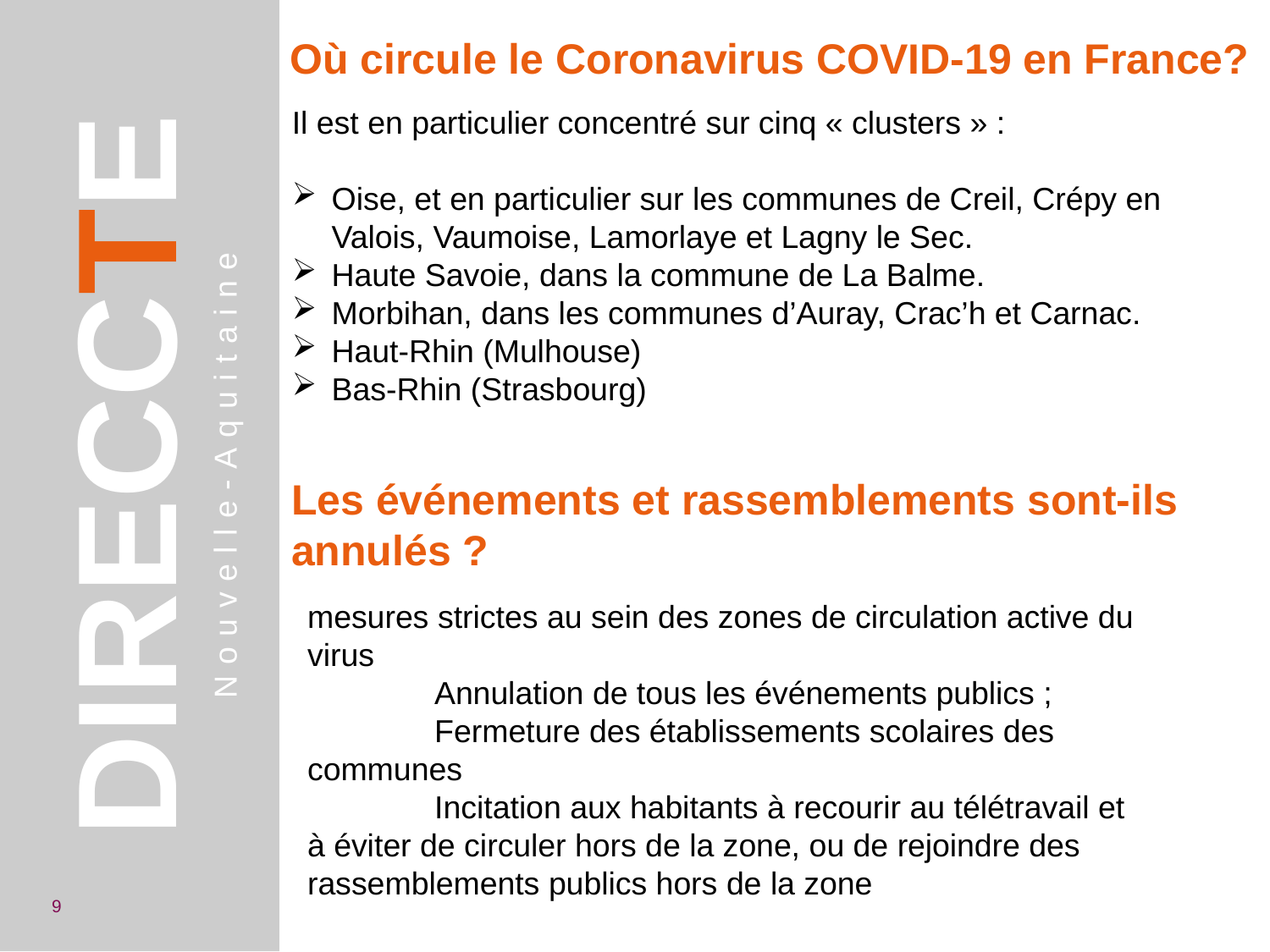

Où circule le Coronavirus COVID-19 en France?
Il est en particulier concentré sur cinq « clusters » :

Oise, et en particulier sur les communes de Creil, Crépy en Valois, Vaumoise, Lamorlaye et Lagny le Sec.
Haute Savoie, dans la commune de La Balme.
Morbihan, dans les communes d’Auray, Crac’h et Carnac.
Haut-Rhin (Mulhouse)
Bas-Rhin (Strasbourg)
DIRECCTE
Nouvelle-Aquitaine
Les événements et rassemblements sont-ils annulés ?
mesures strictes au sein des zones de circulation active du virus
	Annulation de tous les événements publics ;
	Fermeture des établissements scolaires des communes
	Incitation aux habitants à recourir au télétravail et à éviter de circuler hors de la zone, ou de rejoindre des rassemblements publics hors de la zone
9